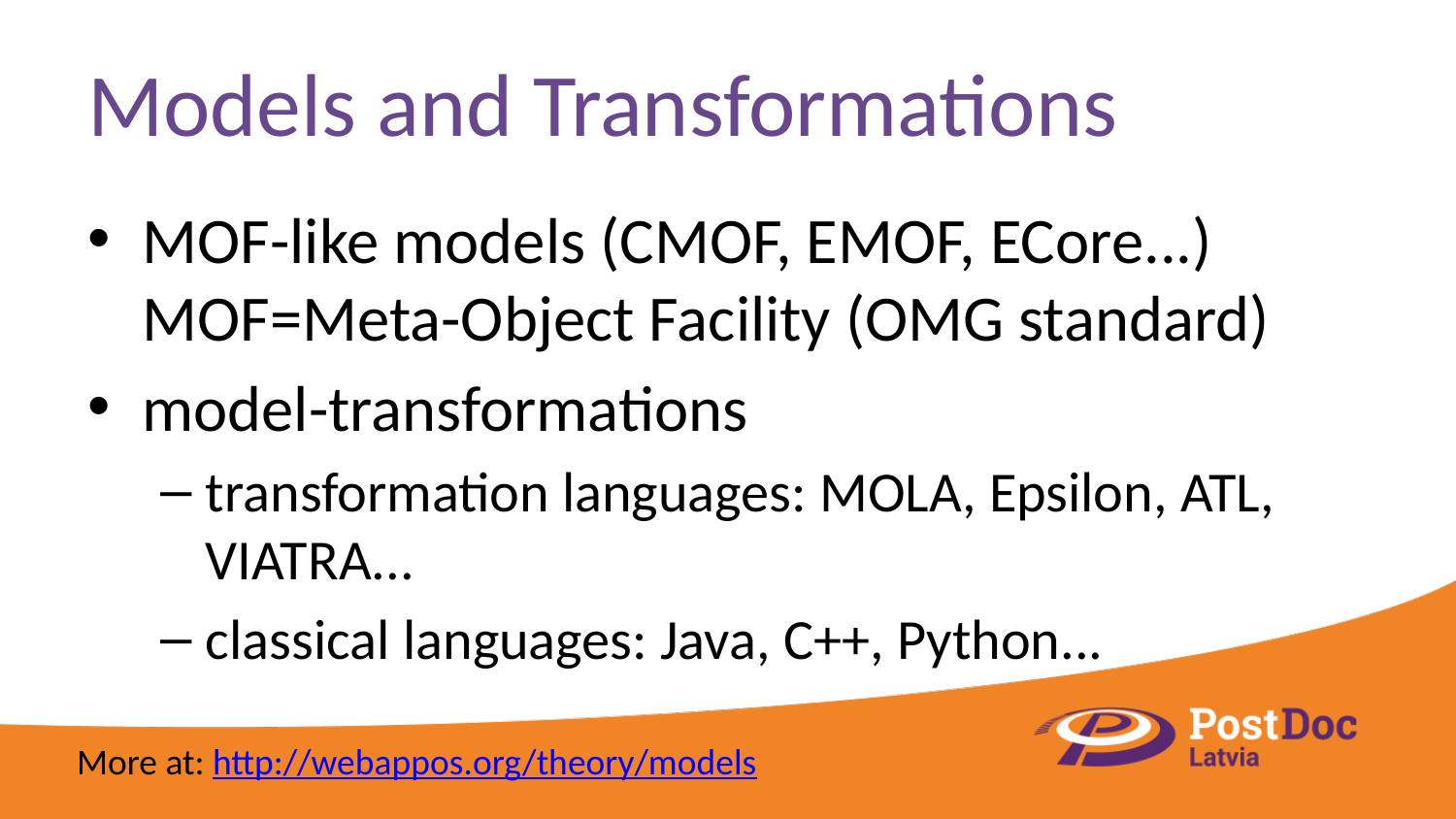

# Models and Transformations
MOF-like models (CMOF, EMOF, ECore...)
MOF=Meta-Object Facility (OMG standard)
model-transformations
transformation languages: MOLA, Epsilon, ATL, VIATRA...
classical languages: Java, C++, Python...
More at: http://webappos.org/theory/models